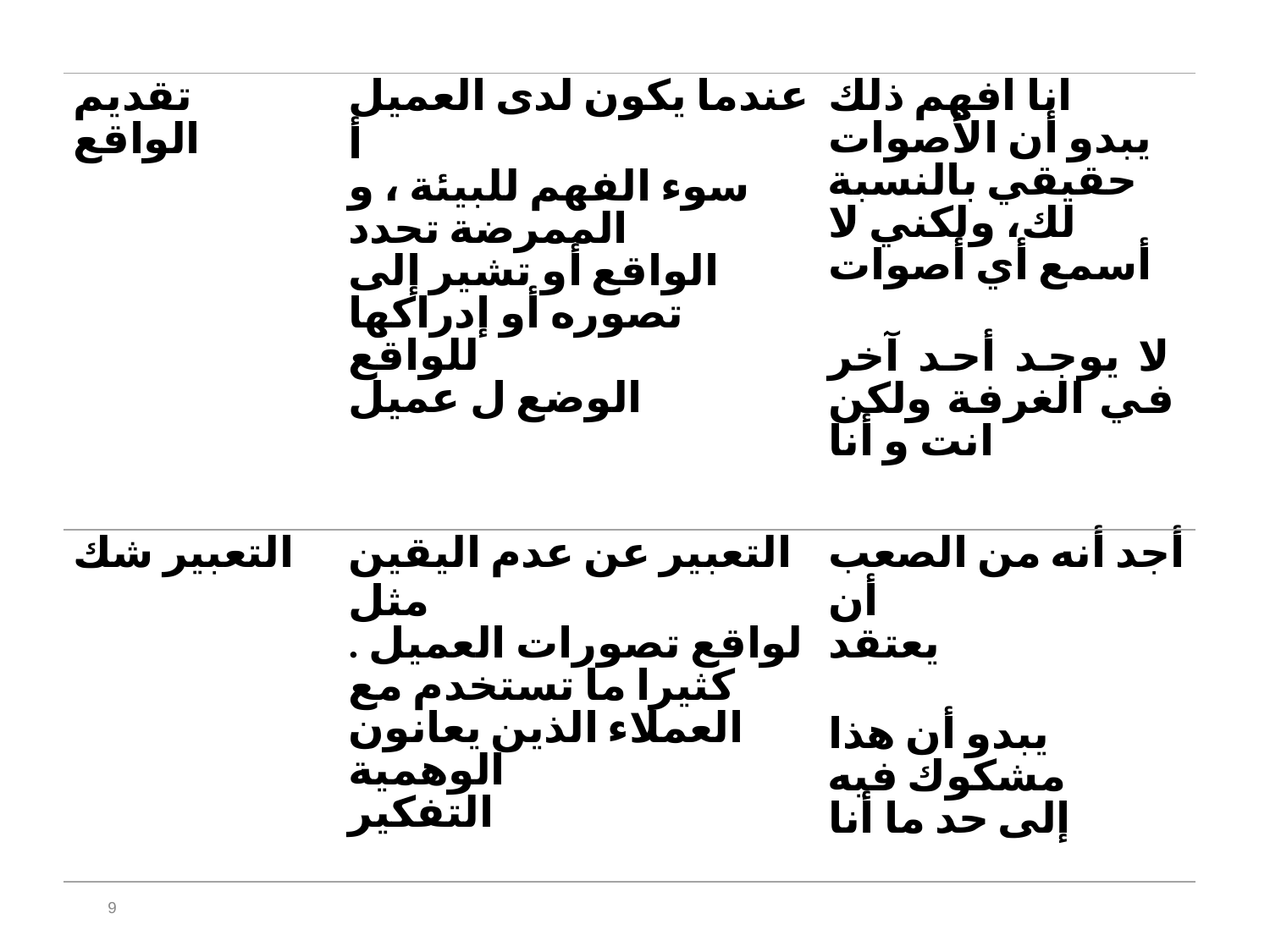

| تقديم الواقع | عندما يكون لدى العميل أ سوء الفهم للبيئة ، و الممرضة تحدد الواقع أو تشير إلى تصوره أو إدراكها للواقع الوضع ل​ عميل | انا افهم ذلك يبدو أن الأصوات حقيقي بالنسبة لك، ولكني لا أسمع أي أصوات لا يوجد أحد آخر في الغرفة ولكن انت و أنا |
| --- | --- | --- |
| التعبير شك | التعبير عن عدم اليقين مثل لواقع تصورات العميل .​​​ كثيرا ما تستخدم مع العملاء الذين يعانون الوهمية التفكير | أجد أنه من الصعب أن يعتقد يبدو أن هذا مشكوك فيه إلى حد ما أنا |
9